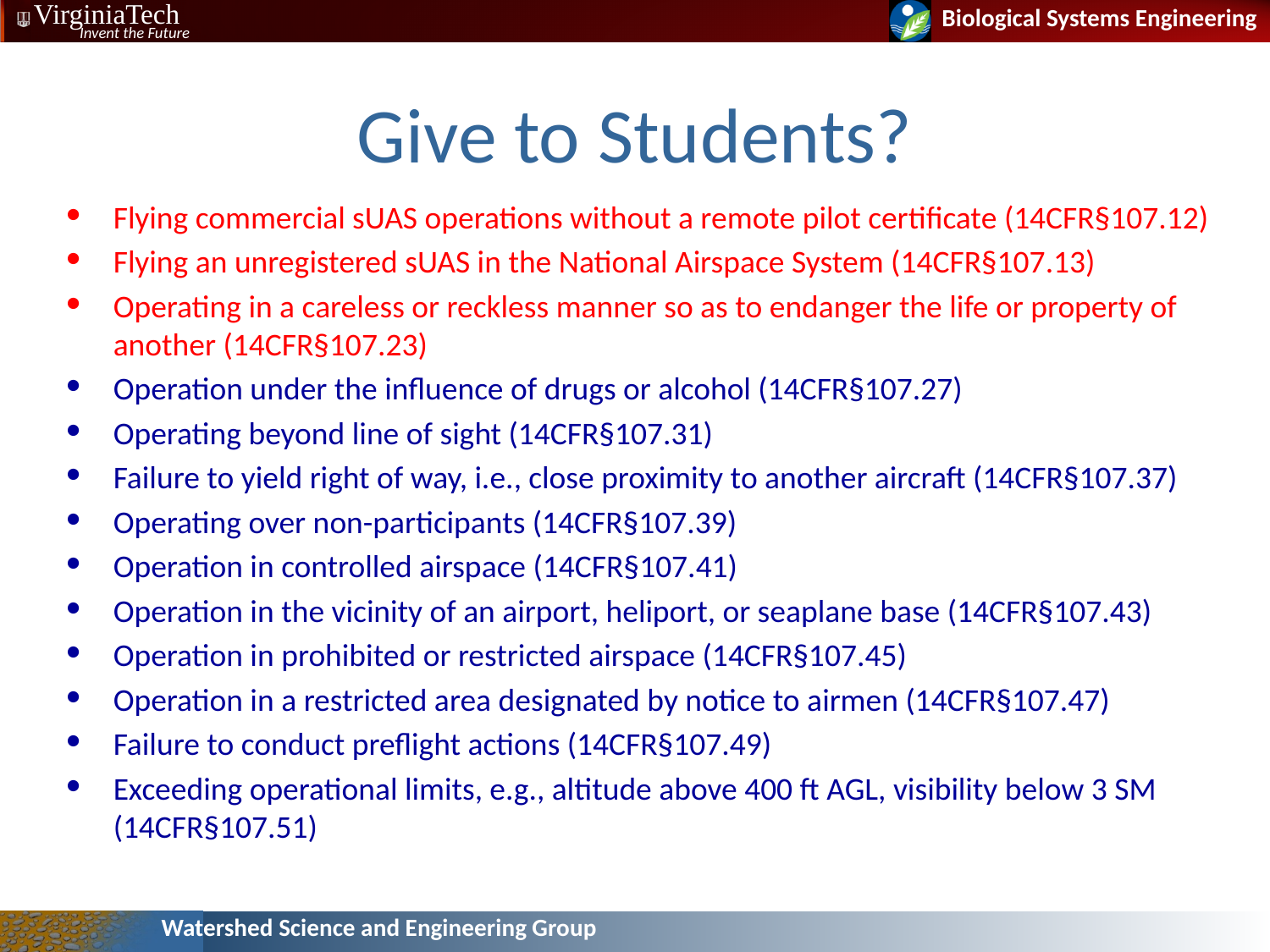

# Give to Students?
Flying commercial sUAS operations without a remote pilot certificate (14CFR§107.12)
Flying an unregistered sUAS in the National Airspace System (14CFR§107.13)
Operating in a careless or reckless manner so as to endanger the life or property of another (14CFR§107.23)
Operation under the influence of drugs or alcohol (14CFR§107.27)
Operating beyond line of sight (14CFR§107.31)
Failure to yield right of way, i.e., close proximity to another aircraft (14CFR§107.37)
Operating over non-participants (14CFR§107.39)
Operation in controlled airspace (14CFR§107.41)
Operation in the vicinity of an airport, heliport, or seaplane base (14CFR§107.43)
Operation in prohibited or restricted airspace (14CFR§107.45)
Operation in a restricted area designated by notice to airmen (14CFR§107.47)
Failure to conduct preflight actions (14CFR§107.49)
Exceeding operational limits, e.g., altitude above 400 ft AGL, visibility below 3 SM (14CFR§107.51)